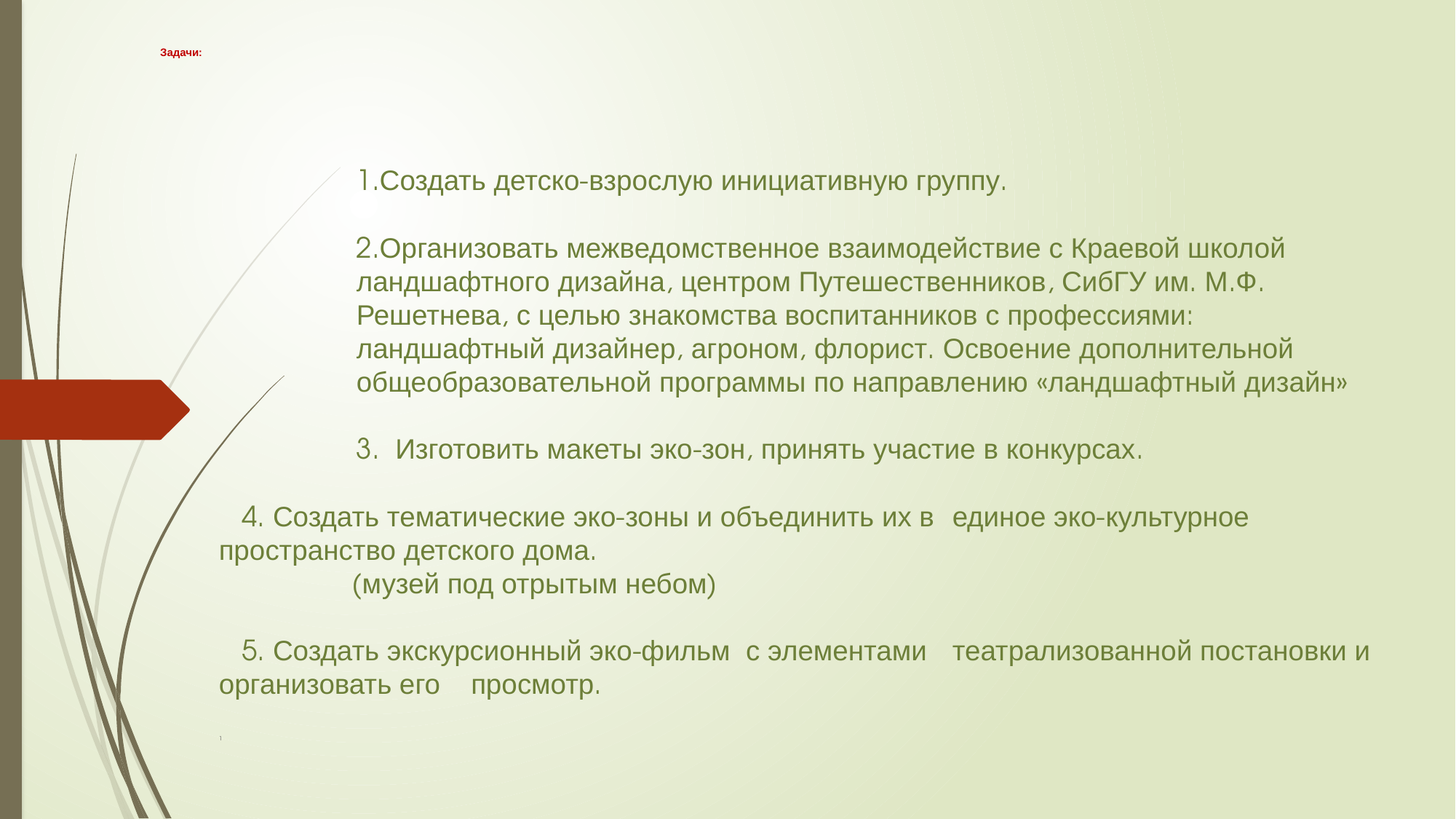

# Задачи:

		1.Создать детско-взрослую инициативную группу.

	2.Организовать межведомственное взаимодействие с Краевой школой ландшафтного дизайна, центром Путешественников, СибГУ им. М.Ф. Решетнева, с целью знакомства воспитанников с профессиями: ландшафтный дизайнер, агроном, флорист. Освоение дополнительной общеобразовательной программы по направлению «ландшафтный дизайн»

		3.  Изготовить макеты эко-зон, принять участие в конкурсах.

				4. Создать тематические эко-зоны и объединить их в 				единое эко-культурное пространство детского дома.
                 (музей под отрытым небом)

				5. Создать экскурсионный эко-фильм  с элементами 				театрализованной постановки и организовать его 						просмотр.

1